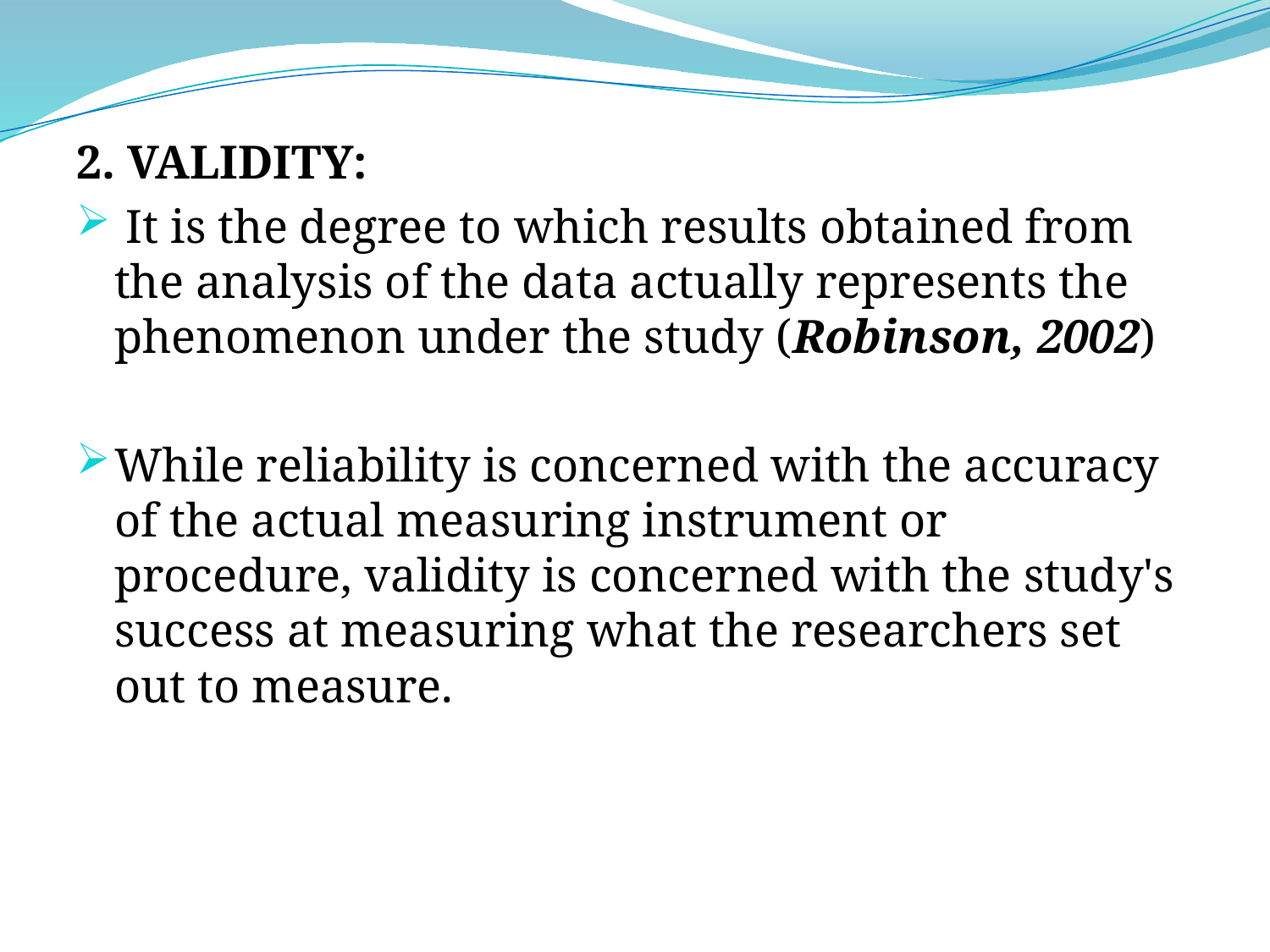

2. VALIDITY:
 It is the degree to which results obtained from the analysis of the data actually represents the phenomenon under the study (Robinson, 2002)

While reliability is concerned with the accuracy of the actual measuring instrument or procedure, validity is concerned with the study's success at measuring what the researchers set out to measure.